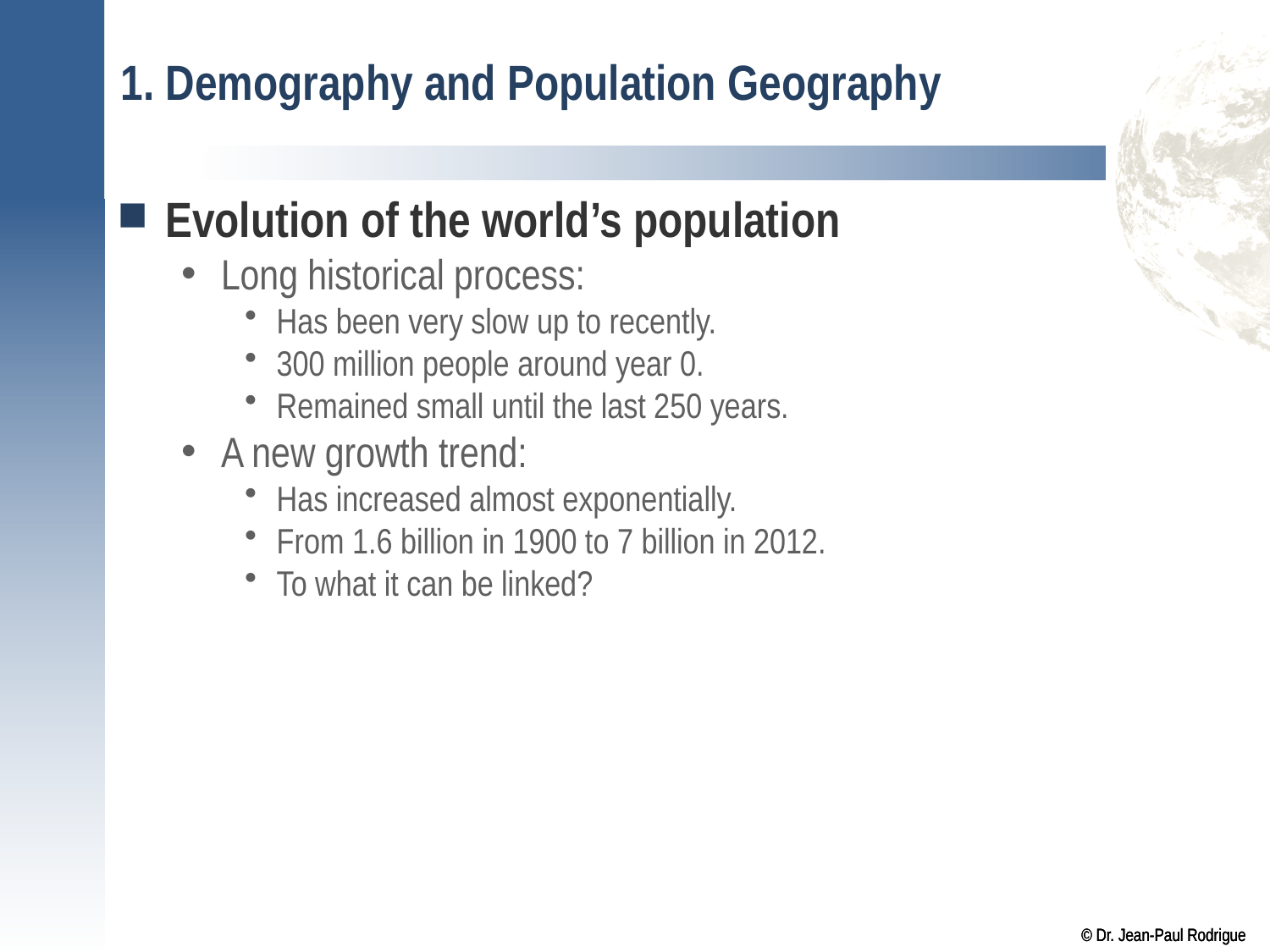

# 1. Demography and Population Geography
Evolution of the world’s population
Long historical process:
Has been very slow up to recently.
300 million people around year 0.
Remained small until the last 250 years.
A new growth trend:
Has increased almost exponentially.
From 1.6 billion in 1900 to 7 billion in 2012.
To what it can be linked?